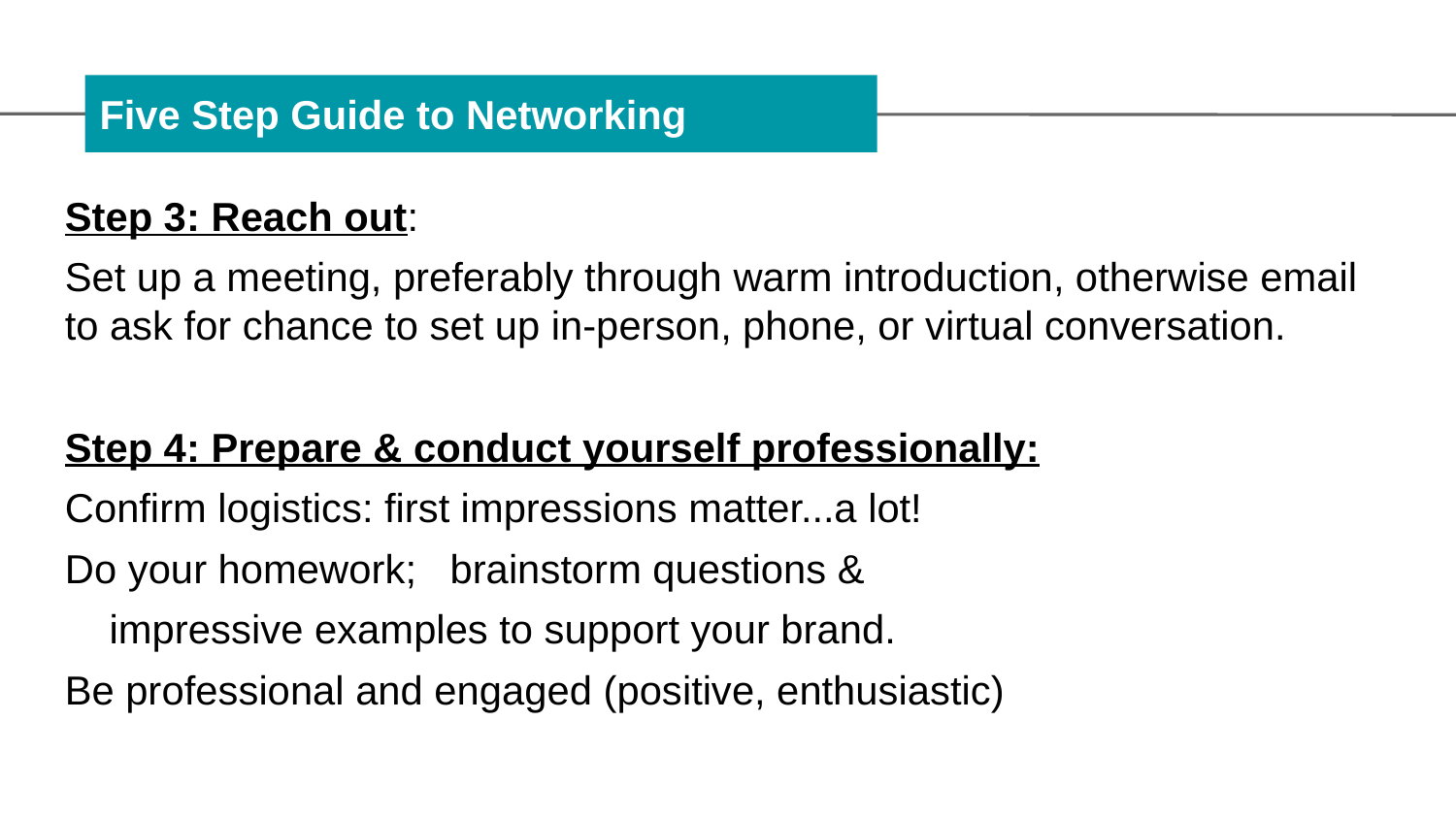

Five Step Guide to Networking
Step 3: Reach out:
Set up a meeting, preferably through warm introduction, otherwise email to ask for chance to set up in-person, phone, or virtual conversation.

Step 4: Prepare & conduct yourself professionally:
Confirm logistics: first impressions matter...a lot!
Do your homework;   brainstorm questions &
    impressive examples to support your brand.
Be professional and engaged (positive, enthusiastic)